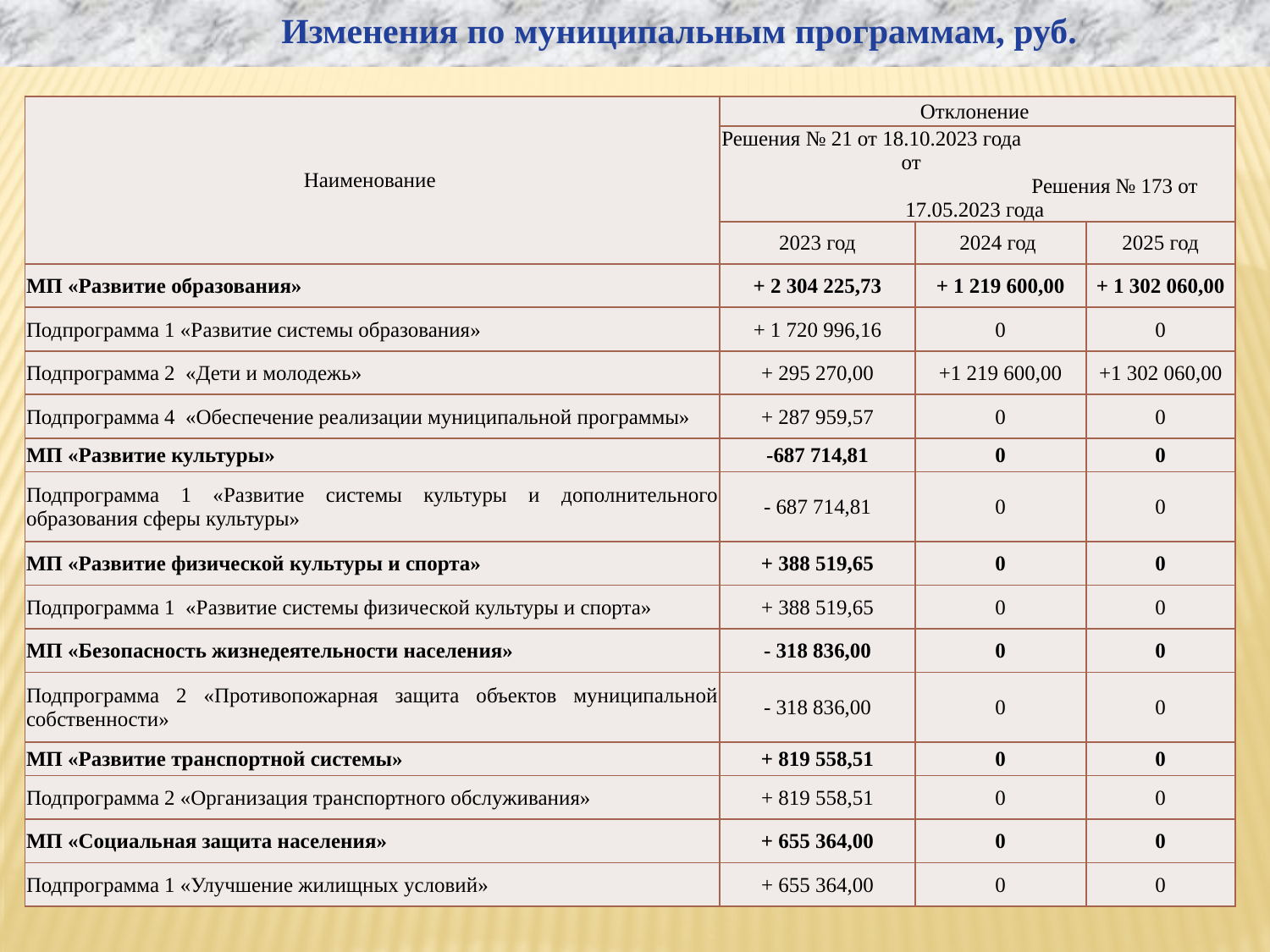

Изменения по муниципальным программам, руб.
| Наименование | Отклонение |  |  |
| --- | --- | --- | --- |
|  | Решения № 21 от 18.10.2023 года от Решения № 173 от 17.05.2023 года |  |  |
|  | 2023 год | 2024 год | 2025 год |
| МП «Развитие образования» | + 2 304 225,73 | + 1 219 600,00 | + 1 302 060,00 |
| Подпрограмма 1 «Развитие системы образования» | + 1 720 996,16 | 0 | 0 |
| Подпрограмма 2 «Дети и молодежь» | + 295 270,00 | +1 219 600,00 | +1 302 060,00 |
| Подпрограмма 4 «Обеспечение реализации муниципальной программы» | + 287 959,57 | 0 | 0 |
| МП «Развитие культуры» | -687 714,81 | 0 | 0 |
| Подпрограмма 1 «Развитие системы культуры и дополнительного образования сферы культуры» | - 687 714,81 | 0 | 0 |
| МП «Развитие физической культуры и спорта» | + 388 519,65 | 0 | 0 |
| Подпрограмма 1 «Развитие системы физической культуры и спорта» | + 388 519,65 | 0 | 0 |
| МП «Безопасность жизнедеятельности населения» | - 318 836,00 | 0 | 0 |
| Подпрограмма 2 «Противопожарная защита объектов муниципальной собственности» | - 318 836,00 | 0 | 0 |
| МП «Развитие транспортной системы» | + 819 558,51 | 0 | 0 |
| Подпрограмма 2 «Организация транспортного обслуживания» | + 819 558,51 | 0 | 0 |
| МП «Социальная защита населения» | + 655 364,00 | 0 | 0 |
| Подпрограмма 1 «Улучшение жилищных условий» | + 655 364,00 | 0 | 0 |